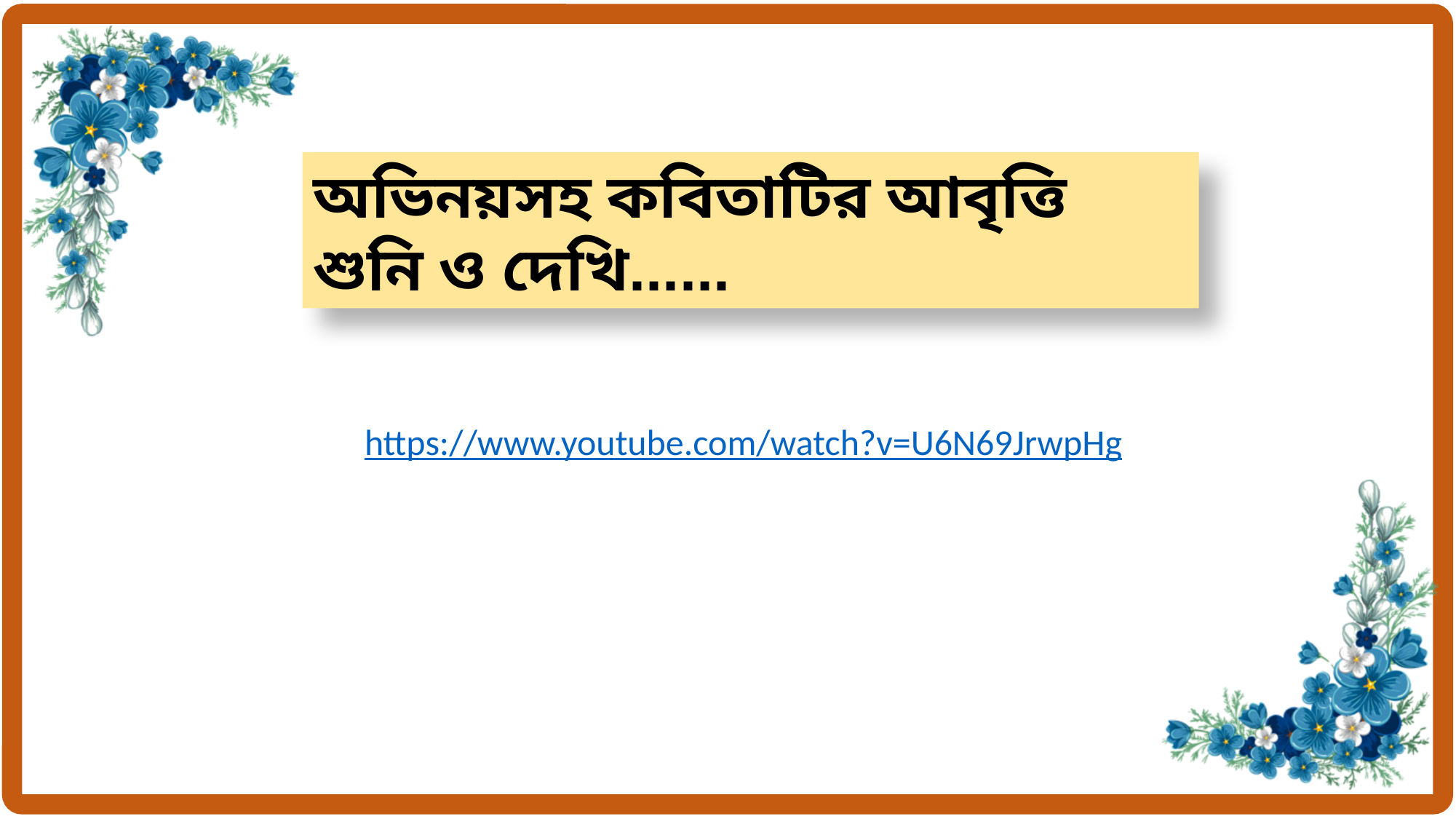

অভিনয়সহ কবিতাটির আবৃত্তি শুনি ও দেখি......
https://www.youtube.com/watch?v=U6N69JrwpHg